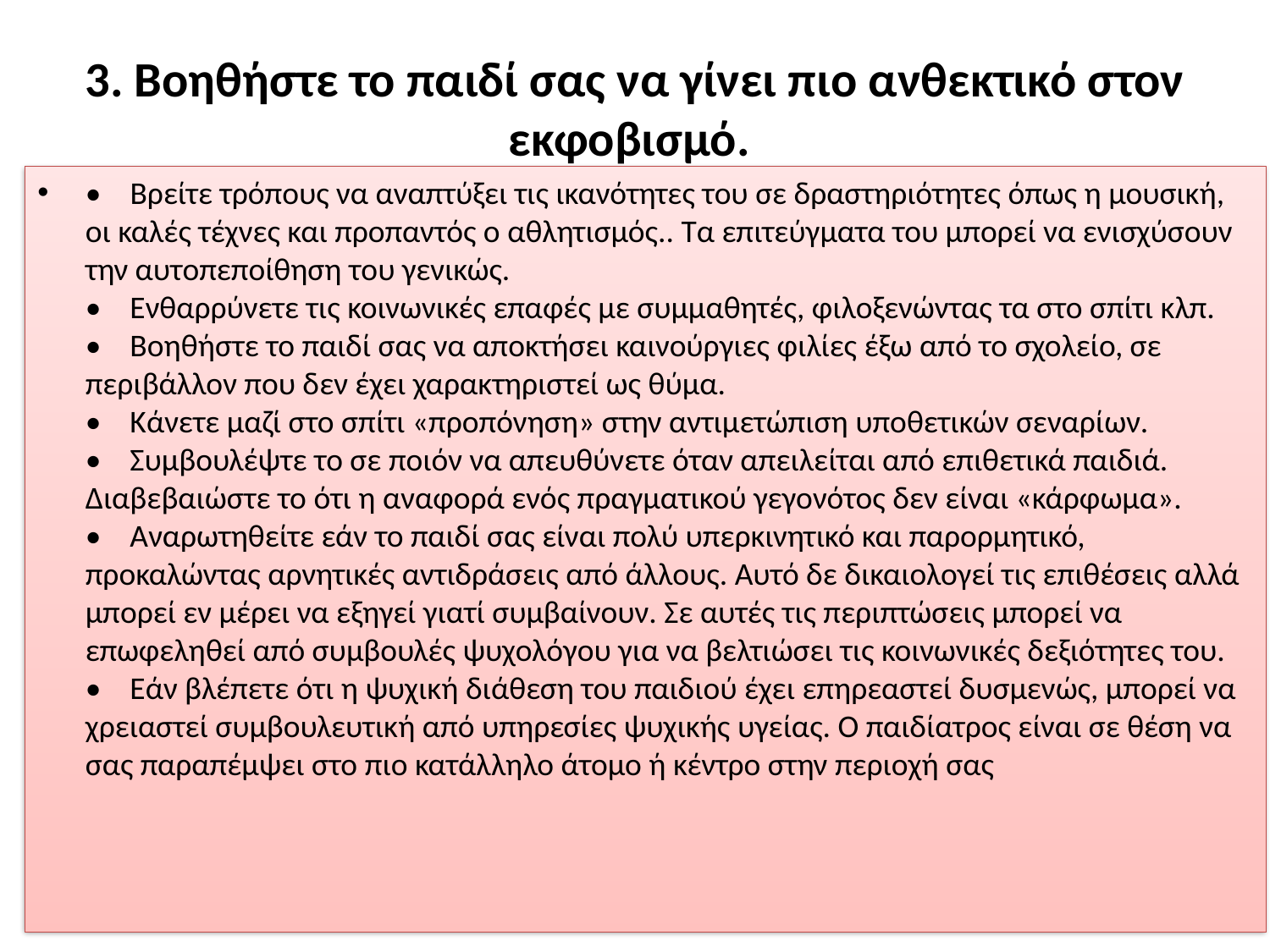

# 3. Βοηθήστε το παιδί σας να γίνει πιο ανθεκτικό στον εκφοβισμό.
•    Βρείτε τρόπους να αναπτύξει τις ικανότητες του σε δραστηριότητες όπως η μουσική, οι καλές τέχνες και προπαντός ο αθλητισμός.. Τα επιτεύγματα του μπορεί να ενισχύσουν την αυτοπεποίθηση του γενικώς.
•    Ενθαρρύνετε τις κοινωνικές επαφές με συμμαθητές, φιλοξενώντας τα στο σπίτι κλπ.
•    Βοηθήστε το παιδί σας να αποκτήσει καινούργιες φιλίες έξω από το σχολείο, σε περιβάλλον που δεν έχει χαρακτηριστεί ως θύμα.
•    Κάνετε μαζί στο σπίτι «προπόνηση» στην αντιμετώπιση υποθετικών σεναρίων.
•    Συμβουλέψτε το σε ποιόν να απευθύνετε όταν απειλείται από επιθετικά παιδιά. Διαβεβαιώστε το ότι η αναφορά ενός πραγματικού γεγονότος δεν είναι «κάρφωμα».
•    Αναρωτηθείτε εάν το παιδί σας είναι πολύ υπερκινητικό και παρορμητικό, προκαλώντας αρνητικές αντιδράσεις από άλλους. Αυτό δε δικαιολογεί τις επιθέσεις αλλά μπορεί εν μέρει να εξηγεί γιατί συμβαίνουν. Σε αυτές τις περιπτώσεις μπορεί να επωφεληθεί από συμβουλές ψυχολόγου για να βελτιώσει τις κοινωνικές δεξιότητες του. 
•    Εάν βλέπετε ότι η ψυχική διάθεση του παιδιού έχει επηρεαστεί δυσμενώς, μπορεί να χρειαστεί συμβουλευτική από υπηρεσίες ψυχικής υγείας. Ο παιδίατρος είναι σε θέση να σας παραπέμψει στο πιο κατάλληλο άτομο ή κέντρο στην περιοχή σας